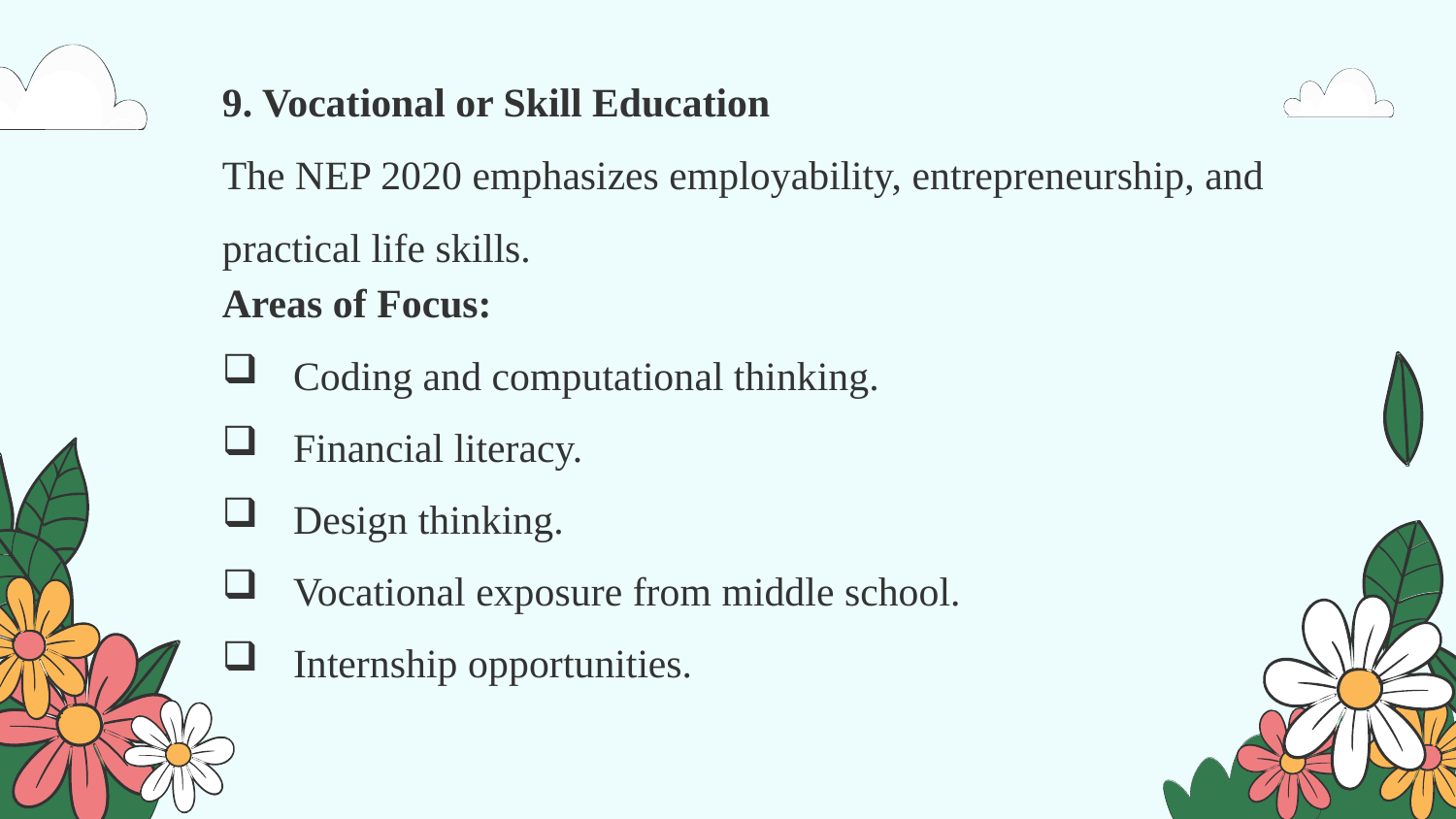

9. Vocational or Skill Education
The NEP 2020 emphasizes employability, entrepreneurship, and practical life skills.
Areas of Focus:
Coding and computational thinking.
Financial literacy.
Design thinking.
Vocational exposure from middle school.
Internship opportunities.